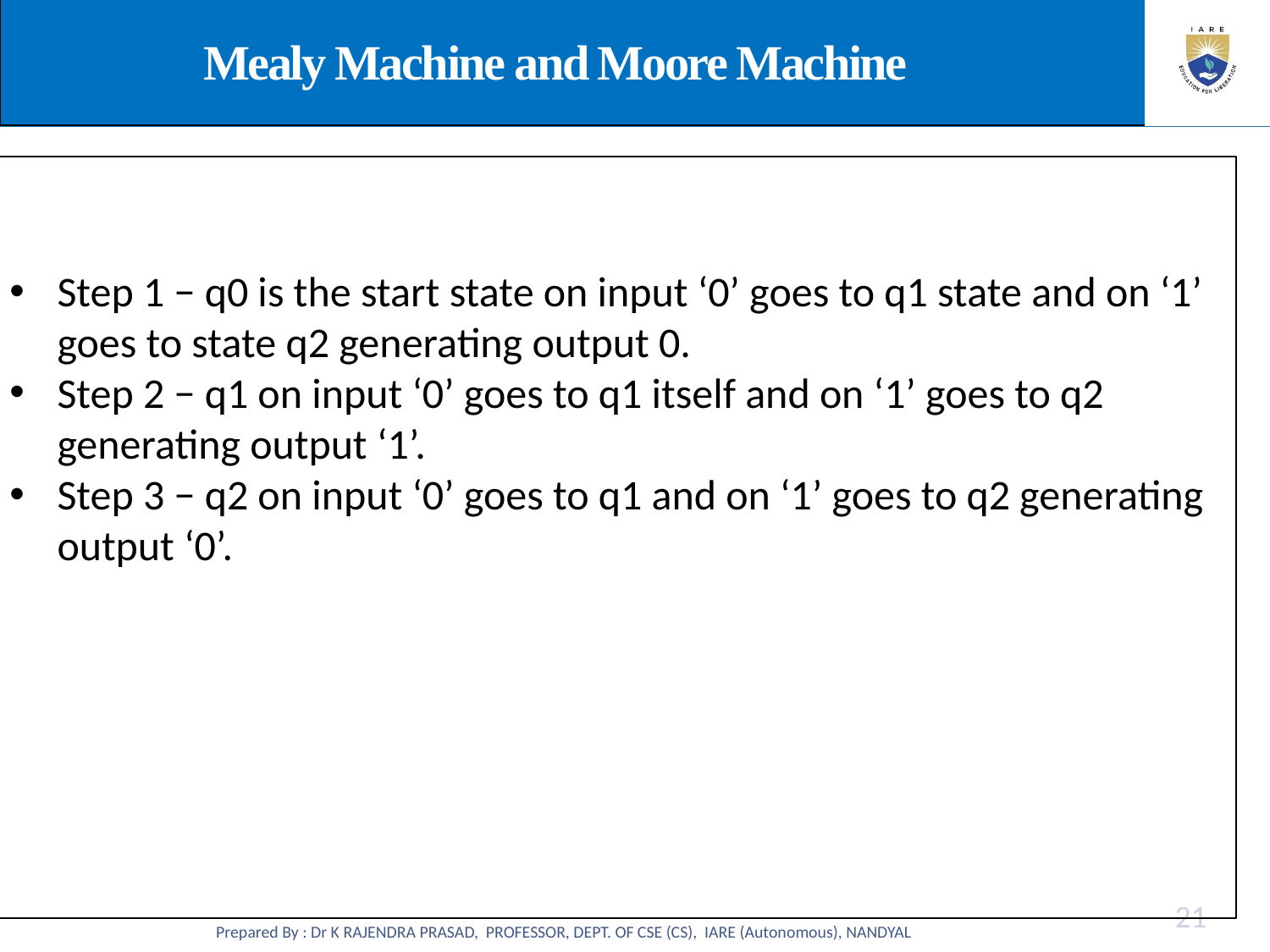

Mealy Machine and Moore Machine

Step 1 − q0 is the start state on input ‘0’ goes to q1 state and on ‘1’ goes to state q2 generating output 0.
Step 2 − q1 on input ‘0’ goes to q1 itself and on ‘1’ goes to q2 generating output ‘1’.
Step 3 − q2 on input ‘0’ goes to q1 and on ‘1’ goes to q2 generating output ‘0’.

Prepared By : Dr K RAJENDRA PRASAD,  PROFESSOR, DEPT. OF CSE (CS),  IARE (Autonomous), NANDYAL
21